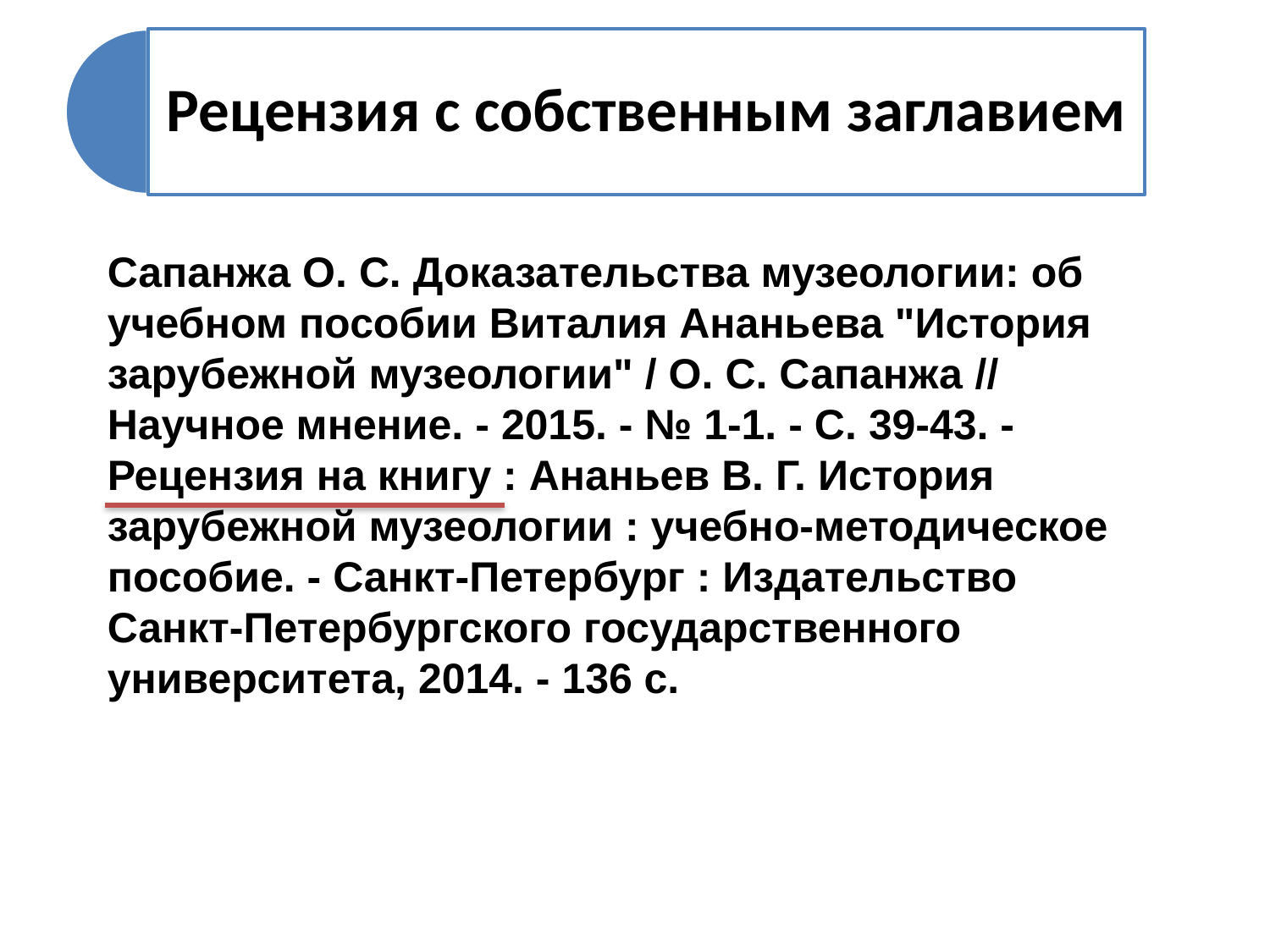

Рецензия с собственным заглавием
Сапанжа О. С. Доказательства музеологии: об учебном пособии Виталия Ананьева "История зарубежной музеологии" / О. С. Сапанжа // Научное мнение. - 2015. - № 1-1. - С. 39-43. - Рецензия на книгу : Ананьев В. Г. История зарубежной музеологии : учебно-методическое пособие. - Санкт-Петербург : Издательство Санкт-Петербургского государственного университета, 2014. - 136 с.